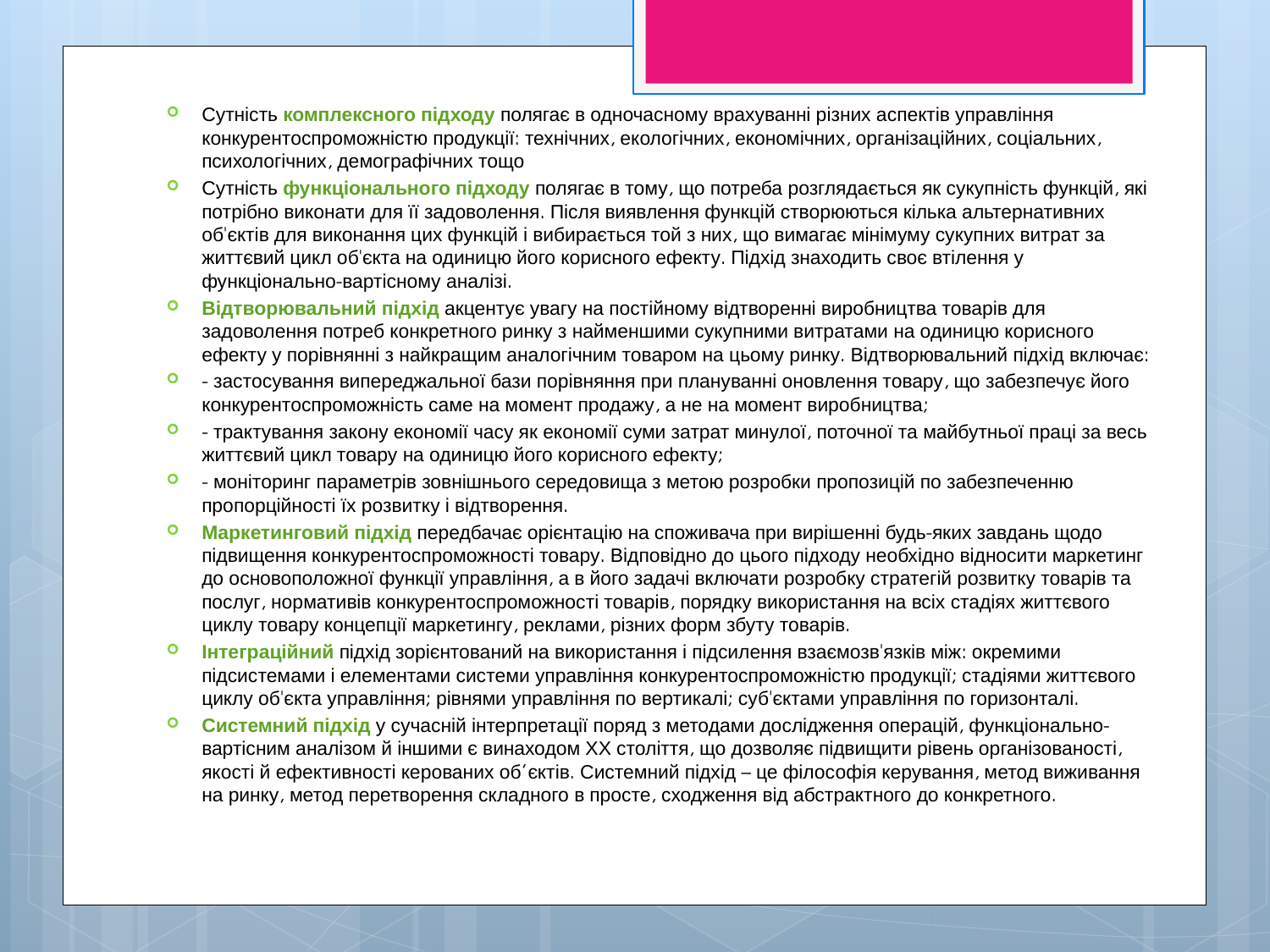

Сутність комплексного підходу полягає в одночасному врахуванні різних аспектів управління конкурентоспроможністю продукції: технічних, екологічних, економічних, організаційних, соціальних, психологічних, демографічних тощо
Сутність функціонального підходу полягає в тому, що потреба розглядається як сукупність функцій, які потрібно виконати для її задоволення. Після виявлення функцій створюються кілька альтернативних об'єктів для виконання цих функцій і вибирається той з них, що вимагає мінімуму сукупних витрат за життєвий цикл об'єкта на одиницю його корисного ефекту. Підхід знаходить своє втілення у функціонально-вартісному аналізі.
Відтворювальний підхід акцентує увагу на постійному відтворенні виробництва товарів для задоволення потреб конкретного ринку з найменшими сукупними витратами на одиницю корисного ефекту у порівнянні з найкращим аналогічним товаром на цьому ринку. Відтворювальний підхід включає:
- застосування випереджальної бази порівняння при плануванні оновлення товару, що забезпечує його конкурентоспроможність саме на момент продажу, а не на момент виробництва;
- трактування закону економії часу як економії суми затрат минулої, поточної та майбутньої праці за весь життєвий цикл товару на одиницю його корисного ефекту;
- моніторинг параметрів зовнішнього середовища з метою розробки пропозицій по забезпеченню пропорційності їх розвитку і відтворення.
Маркетинговий підхід передбачає орієнтацію на споживача при вирішенні будь-яких завдань щодо підвищення конкурентоспроможності товару. Відповідно до цього підходу необхідно відносити маркетинг до основоположної функції управління, а в його задачі включати розробку стратегій розвитку товарів та послуг, нормативів конкурентоспроможності товарів, порядку використання на всіх стадіях життєвого циклу товару концепції маркетингу, реклами, різних форм збуту товарів.
Інтеграційний підхід зорієнтований на використання і підсилення взаємозв'язків між: окремими підсистемами і елементами системи управління конкурентоспроможністю продукції; стадіями життєвого циклу об'єкта управління; рівнями управління по вертикалі; суб'єктами управління по горизонталі.
Системний підхід у сучасній інтерпретації поряд з методами дослідження операцій, функціонально-вартісним аналізом й іншими є винаходом ХХ століття, що дозволяє підвищити рівень організованості, якості й ефективності керованих об’єктів. Системний підхід – це філософія керування, метод виживання на ринку, метод перетворення складного в просте, сходження від абстрактного до конкретного.